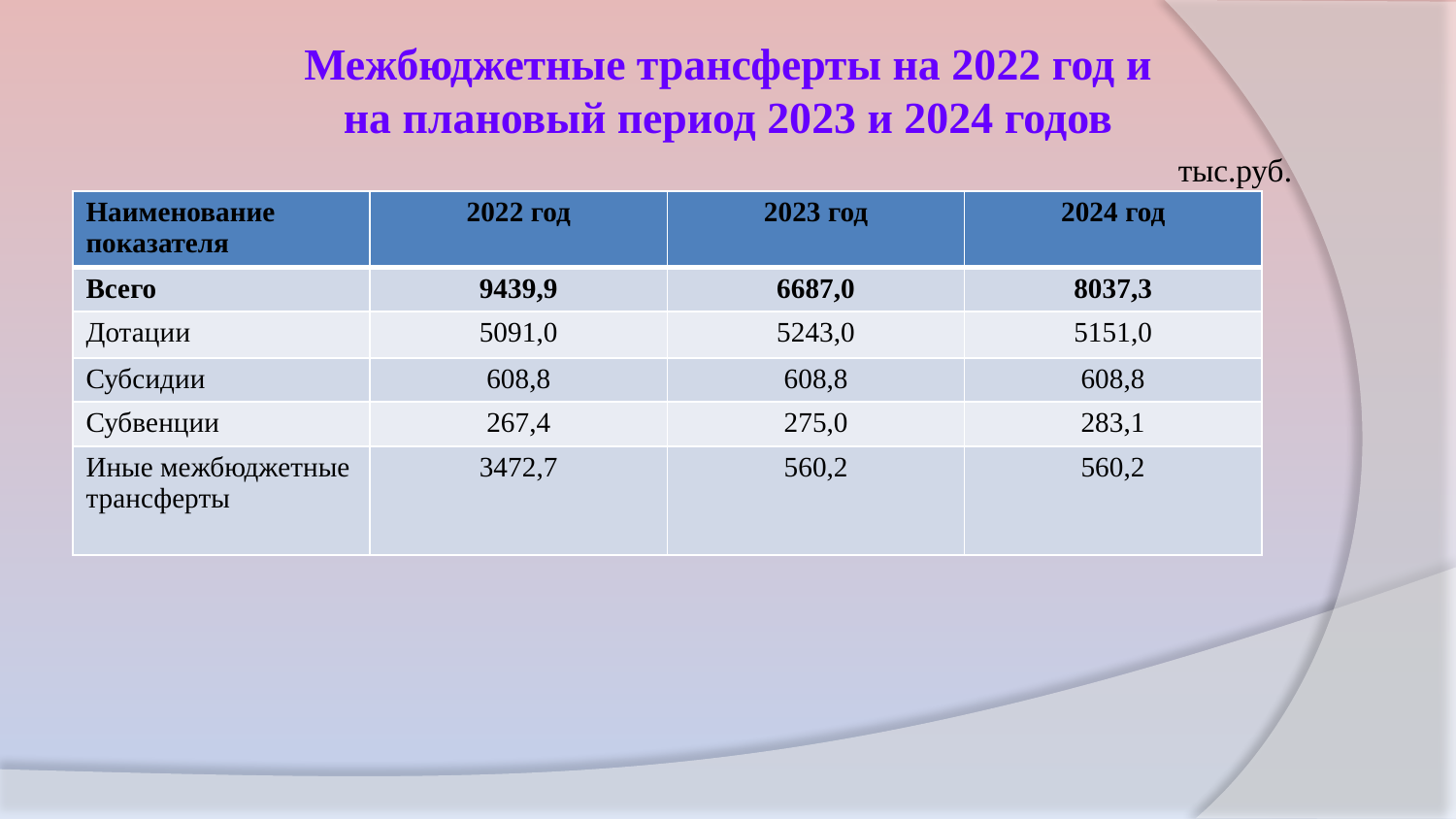

# Межбюджетные трансферты на 2022 год и на плановый период 2023 и 2024 годов
тыс.руб.
| Наименование показателя | 2022 год | 2023 год | 2024 год |
| --- | --- | --- | --- |
| Всего | 9439,9 | 6687,0 | 8037,3 |
| Дотации | 5091,0 | 5243,0 | 5151,0 |
| Субсидии | 608,8 | 608,8 | 608,8 |
| Субвенции | 267,4 | 275,0 | 283,1 |
| Иные межбюджетные трансферты | 3472,7 | 560,2 | 560,2 |